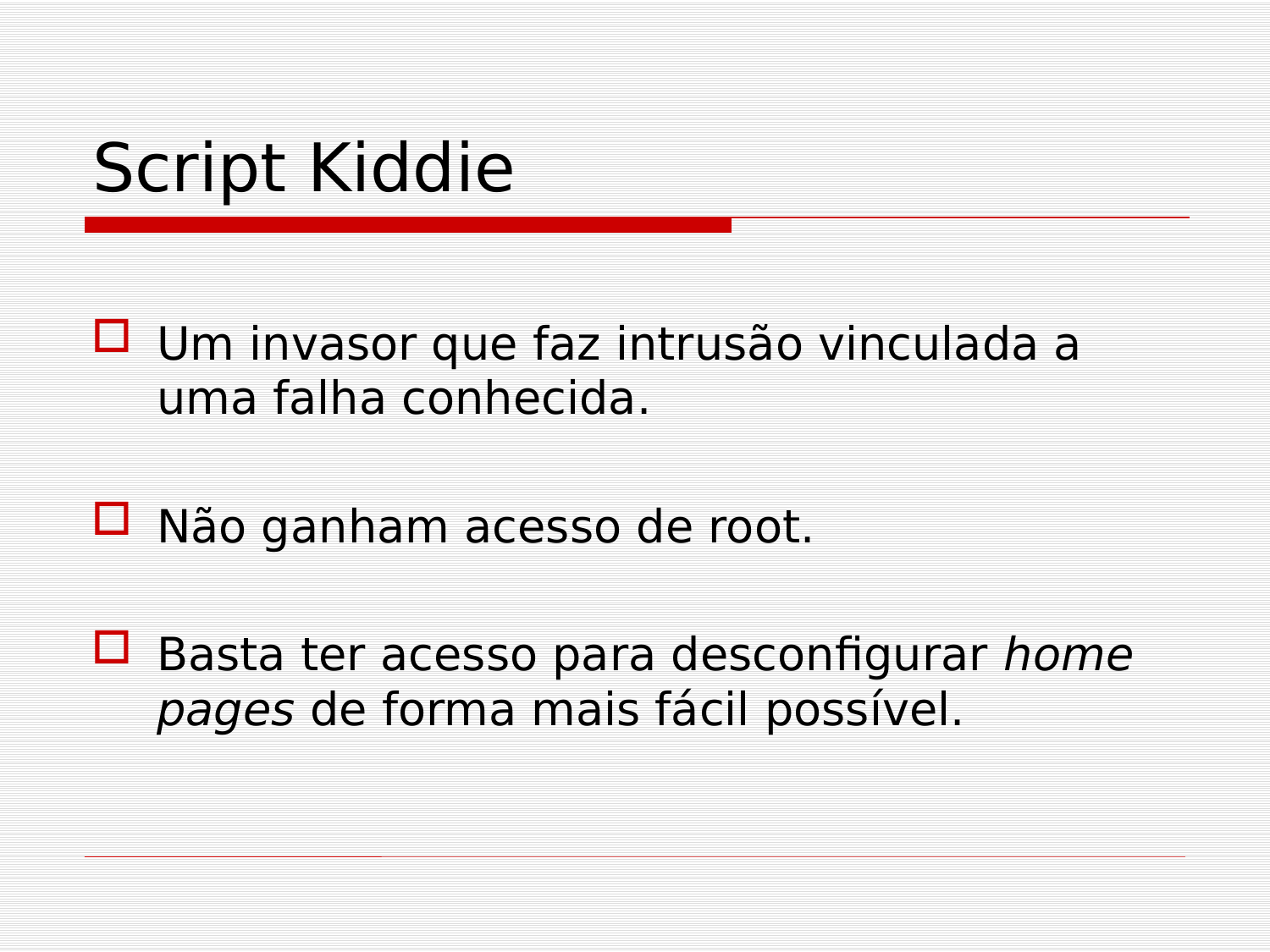

# Script Kiddie

Um invasor que faz intrusão vinculada a uma falha conhecida.

Não ganham acesso de root.

Basta ter acesso para desconfigurar home pages de forma mais fácil possível.